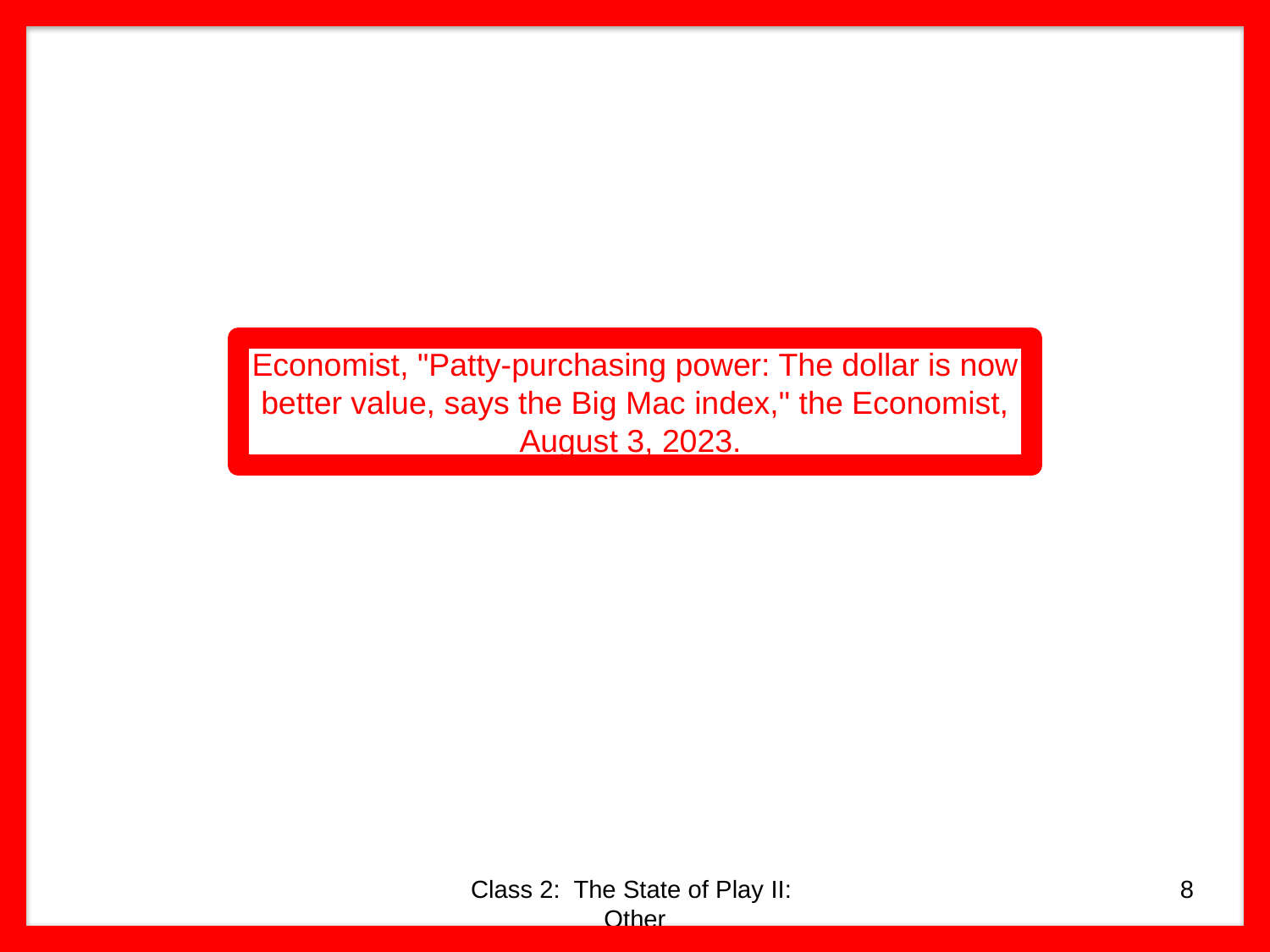

Economist, "Patty-purchasing power: The dollar is now better value, says the Big Mac index," the Economist, August 3, 2023.
Class 2:  The State of Play II:  Other
8